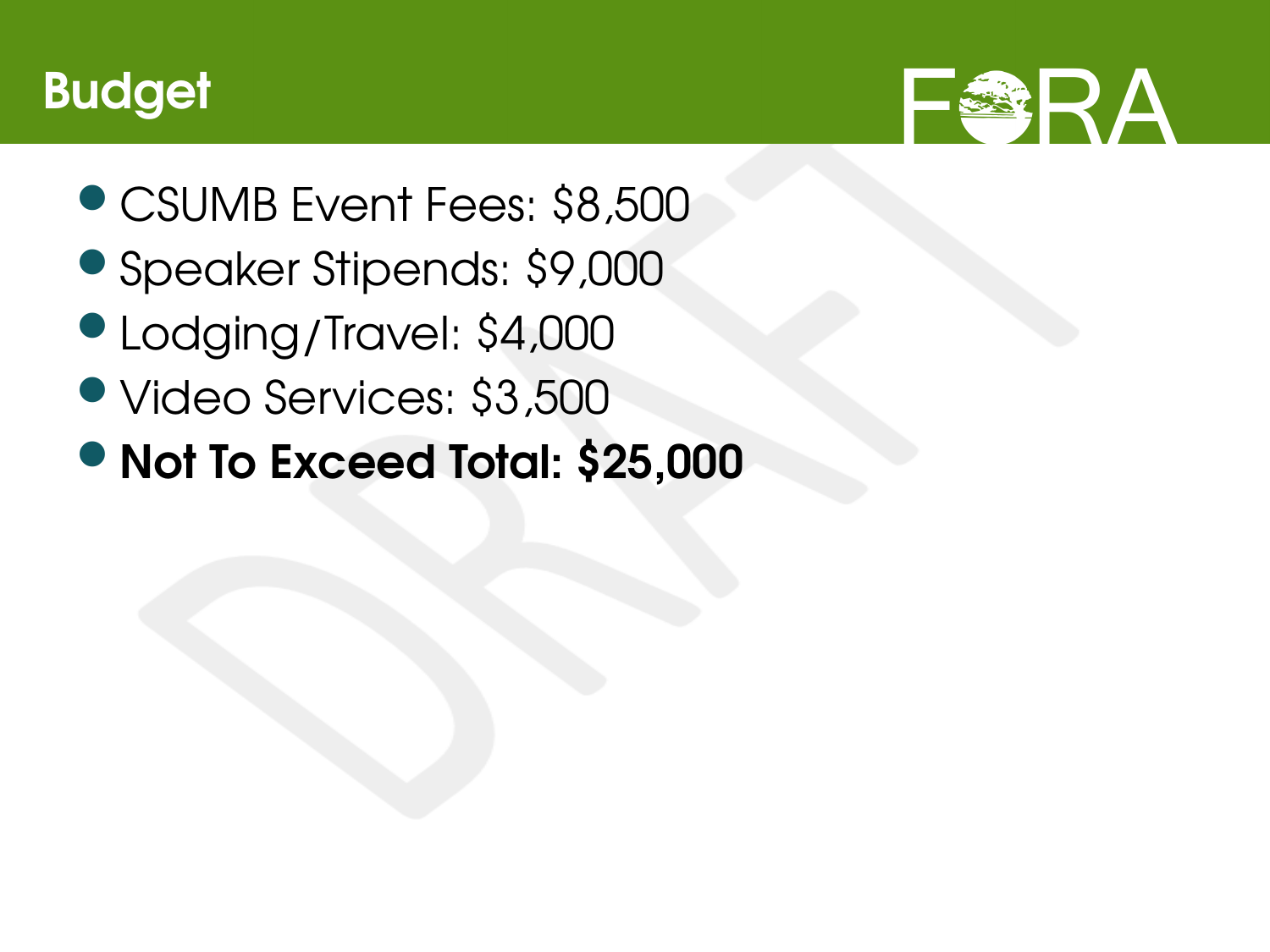

Budget
CSUMB Event Fees: $8,500
Speaker Stipends: $9,000
Lodging/Travel: $4,000
Video Services: $3,500
Not To Exceed Total: $25,000